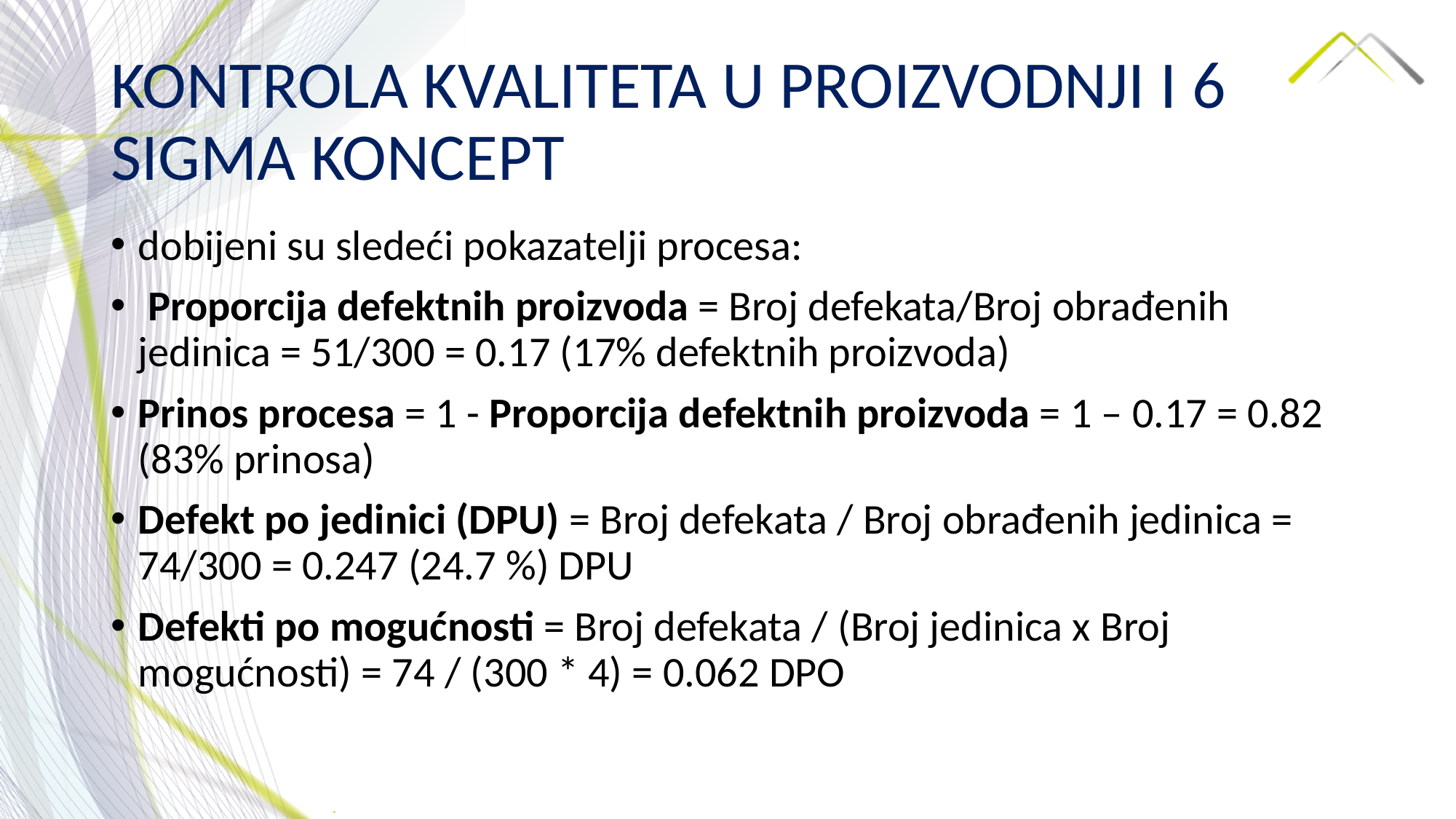

# KONTROLA KVALITETA U PROIZVODNJI I 6 SIGMA KONCEPT
dobijeni su sledeći pokazatelji procesa:
 Proporcija defektnih proizvoda = Broj defekata/Broj obrađenih jedinica = 51/300 = 0.17 (17% defektnih proizvoda)
Prinos procesa = 1 - Proporcija defektnih proizvoda = 1 – 0.17 = 0.82 (83% prinosa)
Defekt po jedinici (DPU) = Broj defekata / Broj obrađenih jedinica = 74/300 = 0.247 (24.7 %) DPU
Defekti po mogućnosti = Broj defekata / (Broj jedinica x Broj mogućnosti) = 74 / (300 * 4) = 0.062 DPO